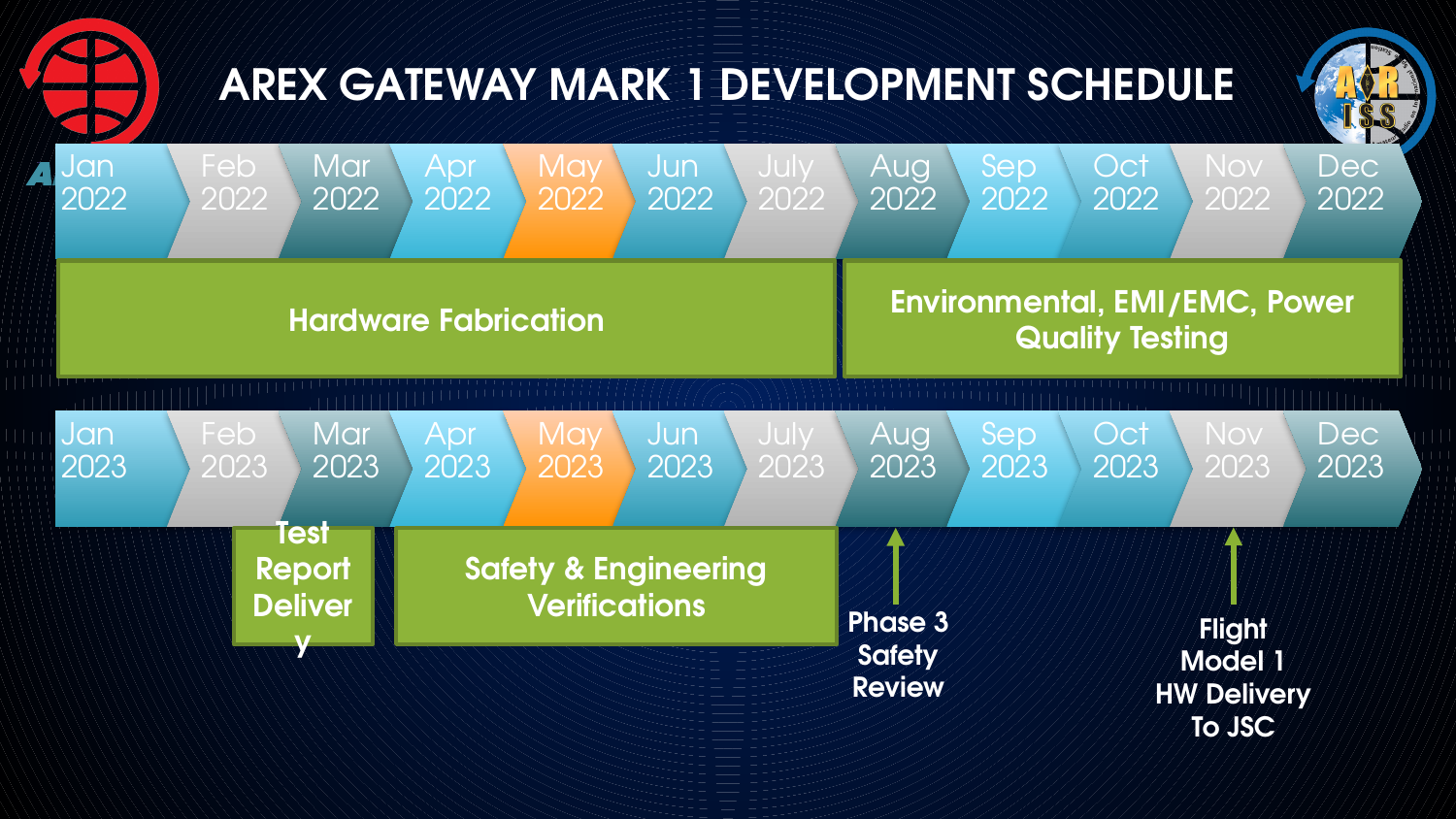

# AREx Gateway Mark 1 Development Schedule
Oct 2022
Nov 2022
Dec 2022
Jan 2022
Feb 2022
Mar 2022
Apr 2022
May 2022
Jun 2022
July 2022
Aug 2022
Sep 2022
Hardware Fabrication
Environmental, EMI/EMC, Power Quality Testing
Oct 2023
Nov 2023
Dec 2023
Jan 2023
Feb 2023
Mar 2023
Apr 2023
May 2023
Jun 2023
July 2023
Aug 2023
Sep 2023
Test Report Delivery
Safety & Engineering Verifications
Phase 3
Safety Review
Flight Model 1
HW Delivery
To JSC